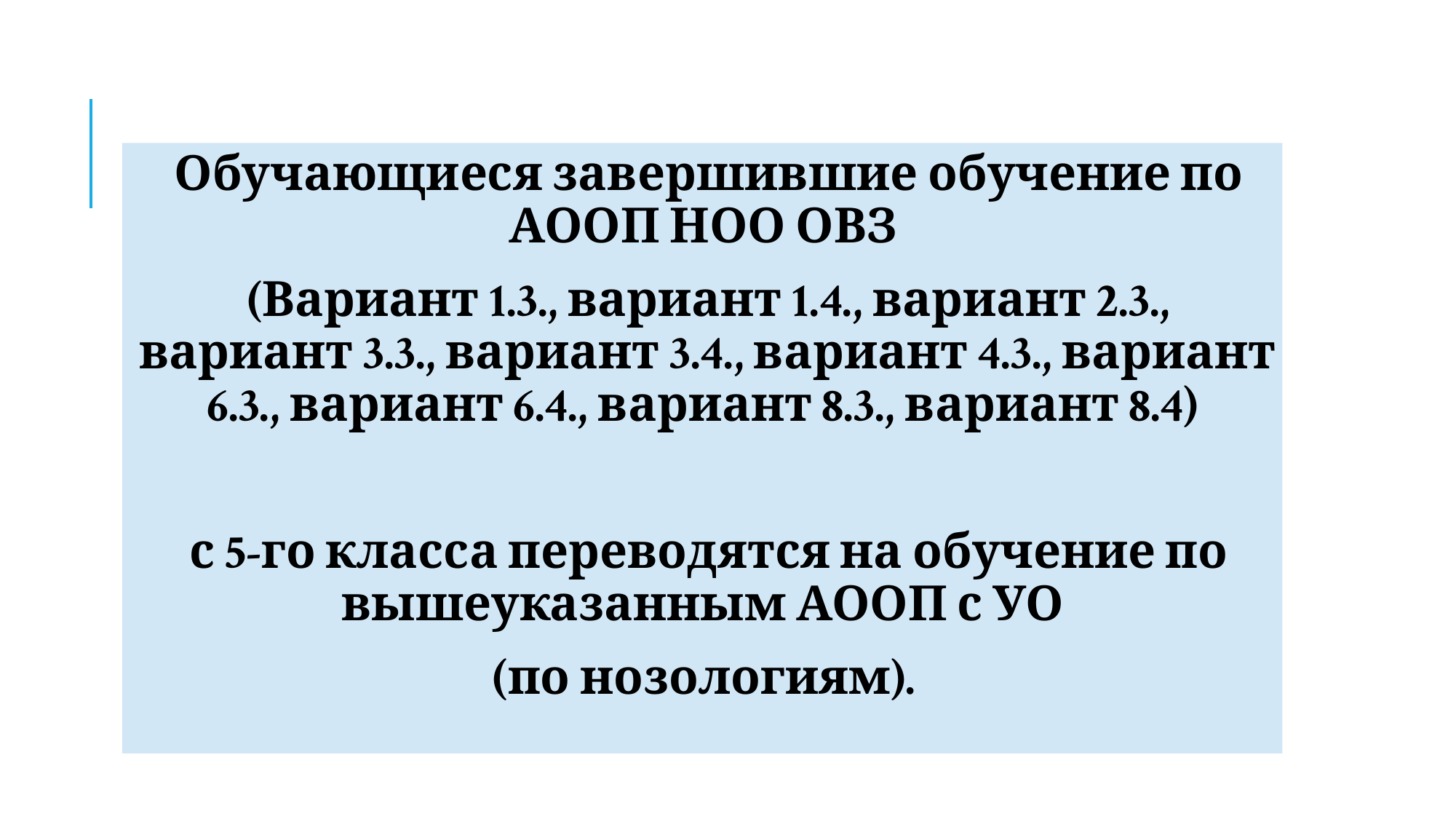

#
Обучающиеся завершившие обучение по АООП НОО ОВЗ
(Вариант 1.3., вариант 1.4., вариант 2.3., вариант 3.3., вариант 3.4., вариант 4.3., вариант 6.3., вариант 6.4., вариант 8.3., вариант 8.4)

с 5-го класса переводятся на обучение по вышеуказанным АООП с УО
(по нозологиям).